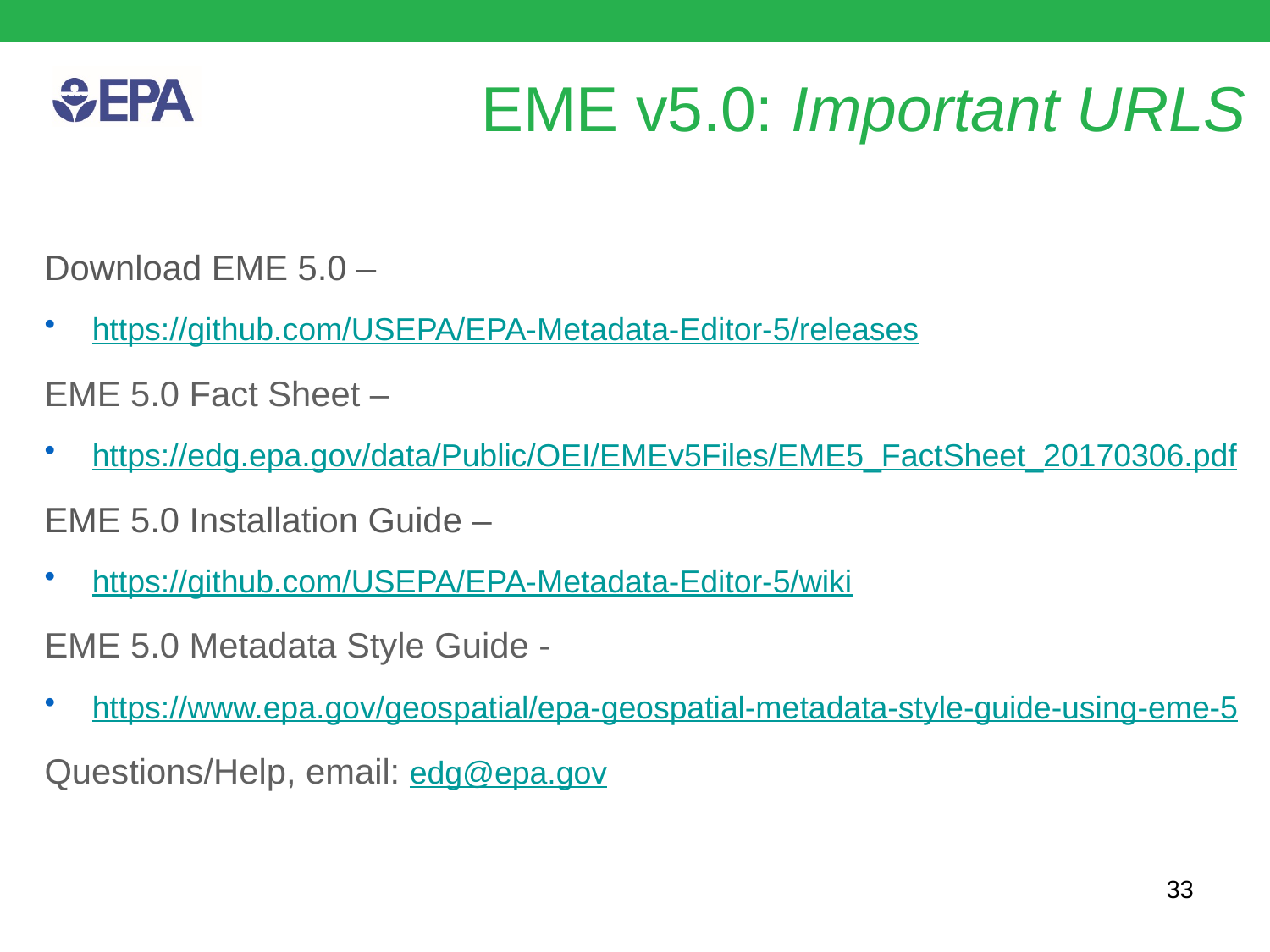

EME v5.0: Important URLS
Download EME 5.0 –
https://github.com/USEPA/EPA-Metadata-Editor-5/releases
EME 5.0 Fact Sheet –
https://edg.epa.gov/data/Public/OEI/EMEv5Files/EME5_FactSheet_20170306.pdf
EME 5.0 Installation Guide –
https://github.com/USEPA/EPA-Metadata-Editor-5/wiki
EME 5.0 Metadata Style Guide -
https://www.epa.gov/geospatial/epa-geospatial-metadata-style-guide-using-eme-5
Questions/Help, email: edg@epa.gov

33